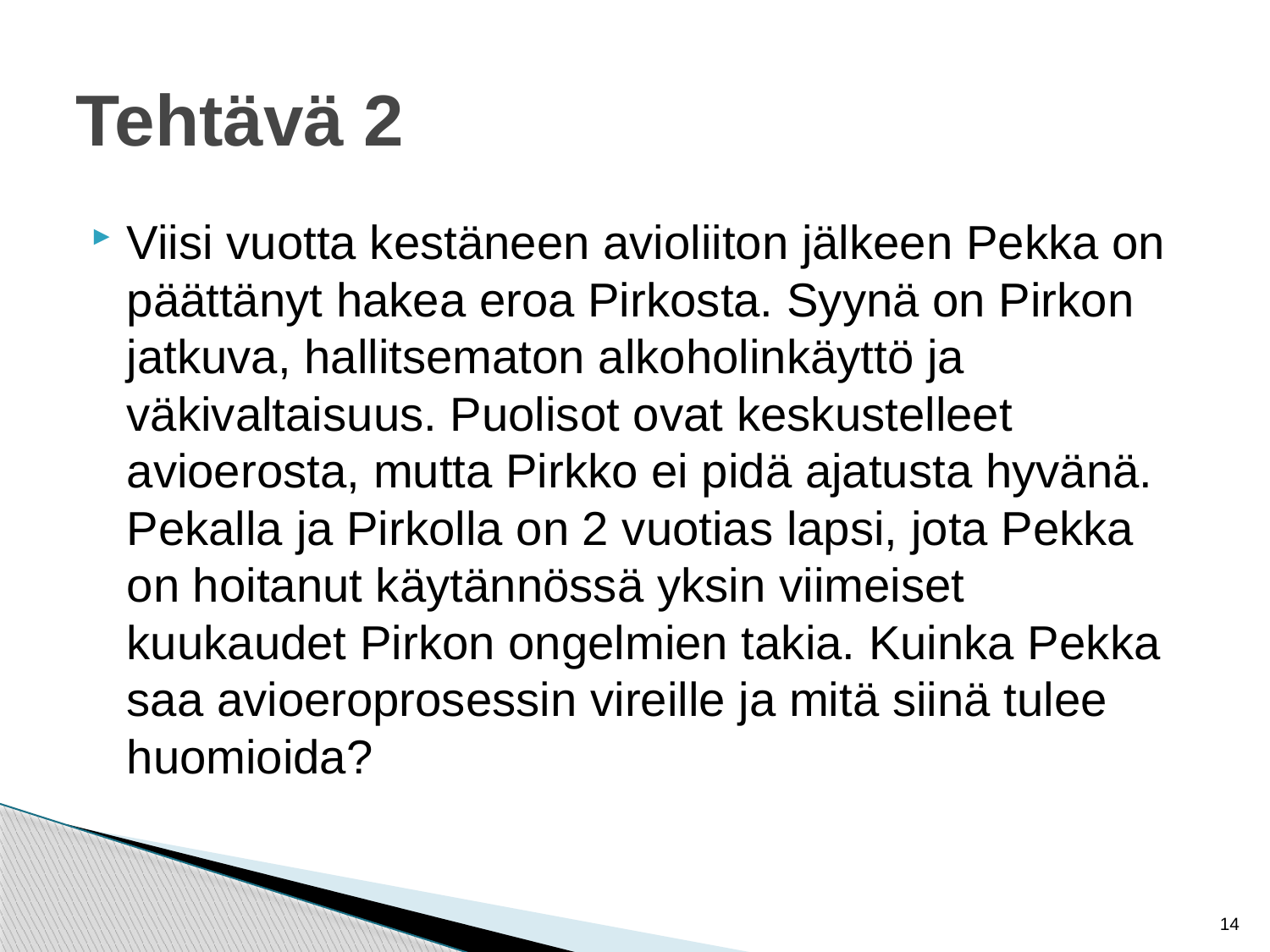

# Tehtävä 2
Viisi vuotta kestäneen avioliiton jälkeen Pekka on päättänyt hakea eroa Pirkosta. Syynä on Pirkon jatkuva, hallitsematon alkoholinkäyttö ja väkivaltaisuus. Puolisot ovat keskustelleet avioerosta, mutta Pirkko ei pidä ajatusta hyvänä. Pekalla ja Pirkolla on 2 vuotias lapsi, jota Pekka on hoitanut käytännössä yksin viimeiset kuukaudet Pirkon ongelmien takia. Kuinka Pekka saa avioeroprosessin vireille ja mitä siinä tulee huomioida?
14